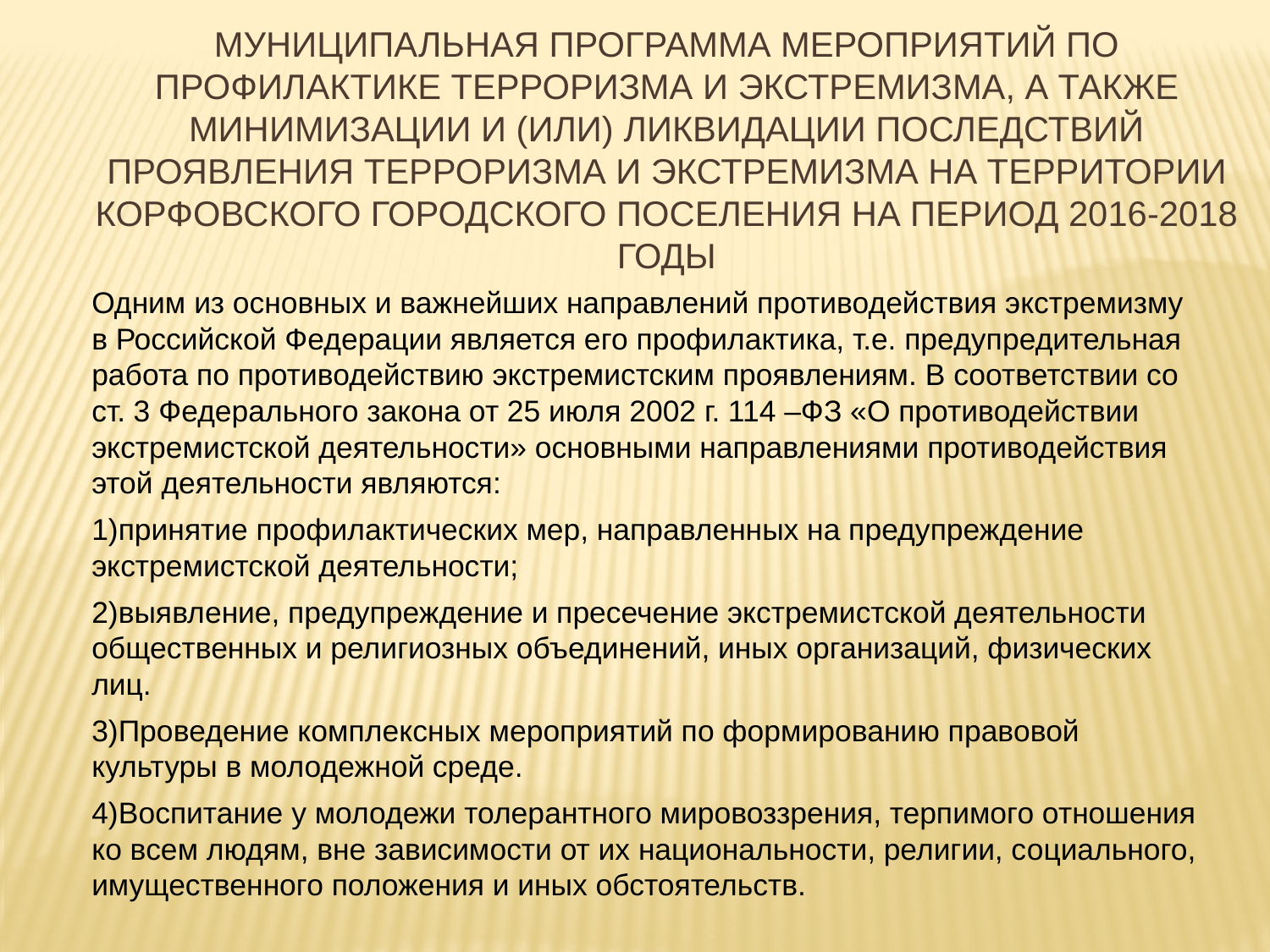

Муниципальная программа мероприятий по профилактике терроризма и экстремизма, а также минимизации и (или) ликвидации последствий проявления терроризма и экстремизма на территории Корфовского городского поселения на период 2016-2018 годы
Одним из основных и важнейших направлений противодействия экстремизму в Российской Федерации является его профилактика, т.е. предупредительная работа по противодействию экстремистским проявлениям. В соответствии со ст. 3 Федерального закона от 25 июля 2002 г. 114 –ФЗ «О противодействии экстремистской деятельности» основными направлениями противодействия этой деятельности являются:
принятие профилактических мер, направленных на предупреждение экстремистской деятельности;
выявление, предупреждение и пресечение экстремистской деятельности общественных и религиозных объединений, иных организаций, физических лиц.
Проведение комплексных мероприятий по формированию правовой культуры в молодежной среде.
Воспитание у молодежи толерантного мировоззрения, терпимого отношения ко всем людям, вне зависимости от их национальности, религии, социального, имущественного положения и иных обстоятельств.